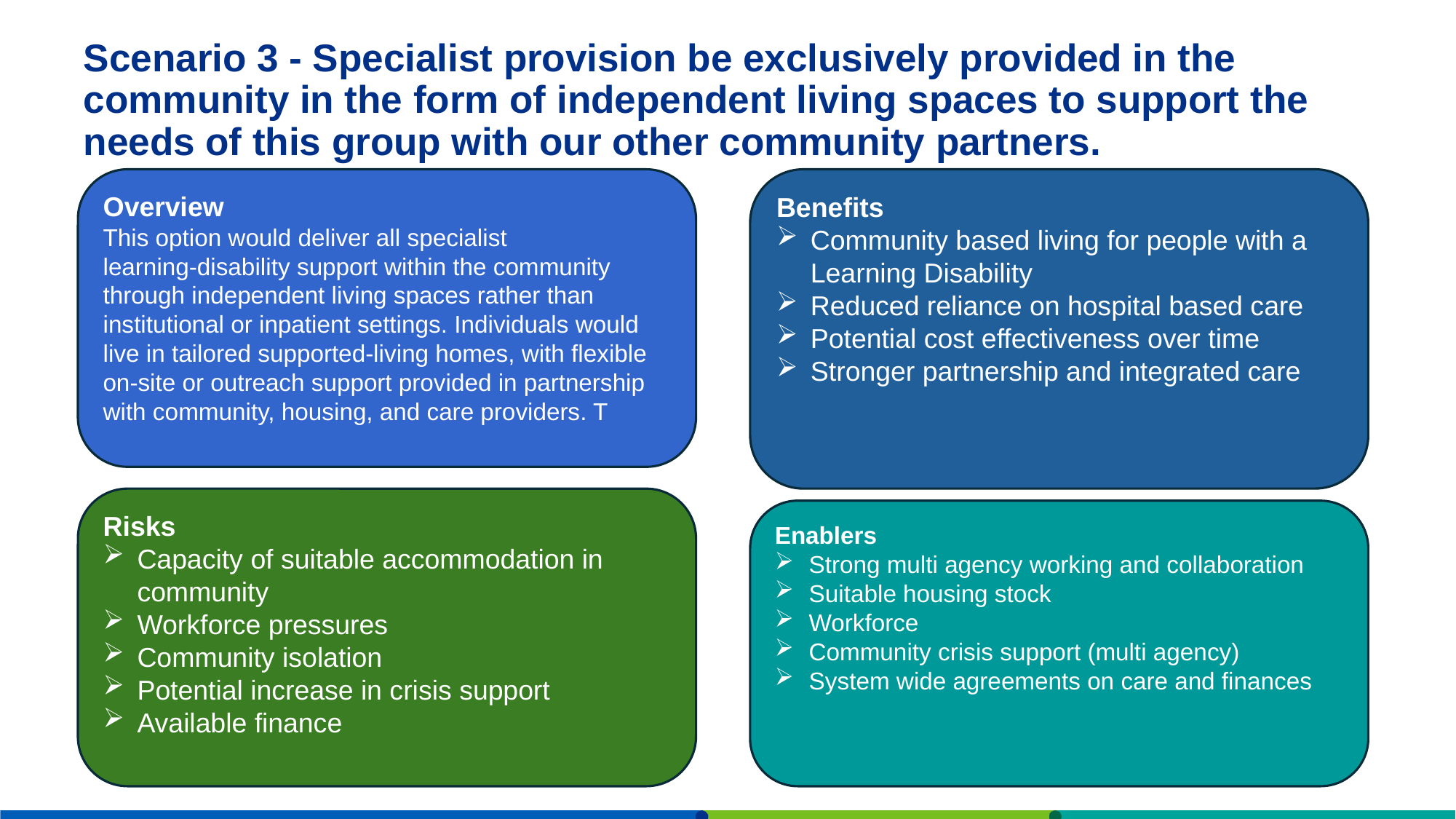

# Scenario 3 - Specialist provision be exclusively provided in the community in the form of independent living spaces to support the needs of this group with our other community partners.
Benefits
Community based living for people with a Learning Disability
Reduced reliance on hospital based care
Potential cost effectiveness over time
Stronger partnership and integrated care
Overview
This option would deliver all specialist learning‑disability support within the community through independent living spaces rather than institutional or inpatient settings. Individuals would live in tailored supported‑living homes, with flexible on‑site or outreach support provided in partnership with community, housing, and care providers. T
Risks
Capacity of suitable accommodation in community
Workforce pressures
Community isolation
Potential increase in crisis support
Available finance
Enablers
Strong multi agency working and collaboration
Suitable housing stock
Workforce
Community crisis support (multi agency)
System wide agreements on care and finances